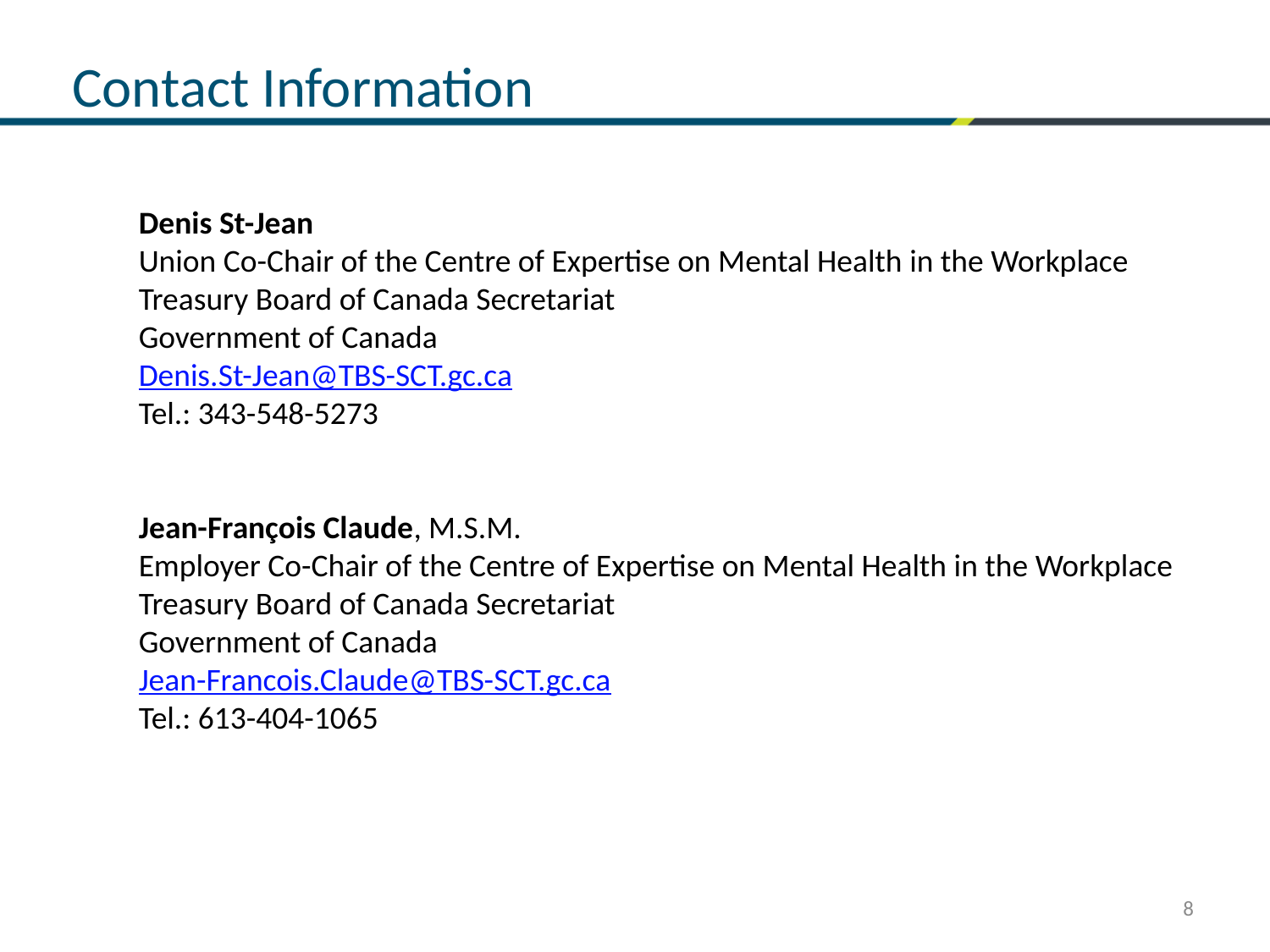

Contact Information
Denis St-Jean
Union Co-Chair of the Centre of Expertise on Mental Health in the Workplace
Treasury Board of Canada Secretariat
Government of Canada
Denis.St-Jean@TBS-SCT.gc.ca
Tel.: 343-548-5273

Jean-François Claude, M.S.M.
Employer Co-Chair of the Centre of Expertise on Mental Health in the Workplace
Treasury Board of Canada Secretariat
Government of Canada
Jean-Francois.Claude@TBS-SCT.gc.ca
Tel.: 613-404-1065

8